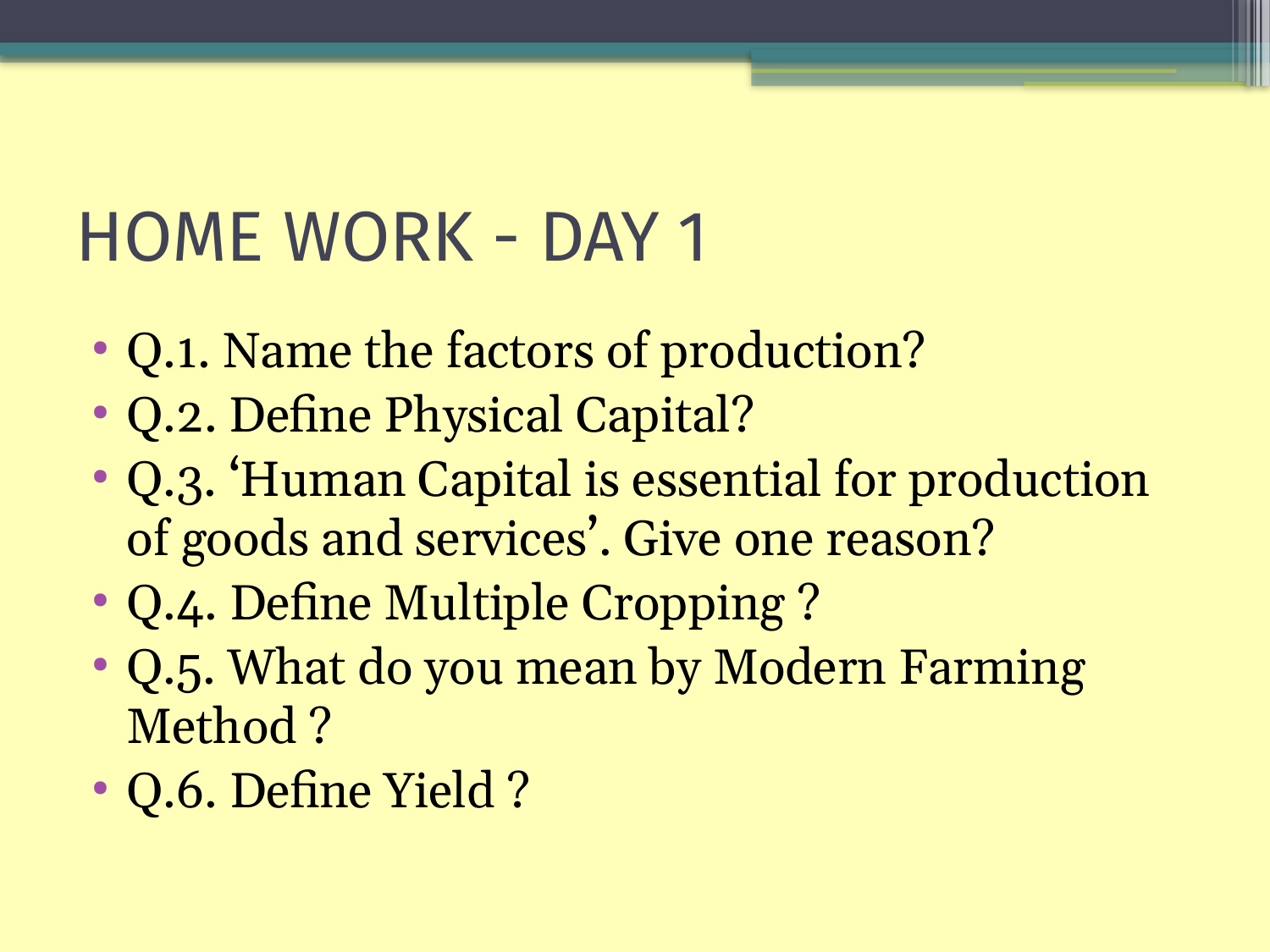

# HOME WORK - DAY 1
Q.1. Name the factors of production?
Q.2. Define Physical Capital?
Q.3. ‘Human Capital is essential for production of goods and services’. Give one reason?
Q.4. Define Multiple Cropping ?
Q.5. What do you mean by Modern Farming Method ?
Q.6. Define Yield ?